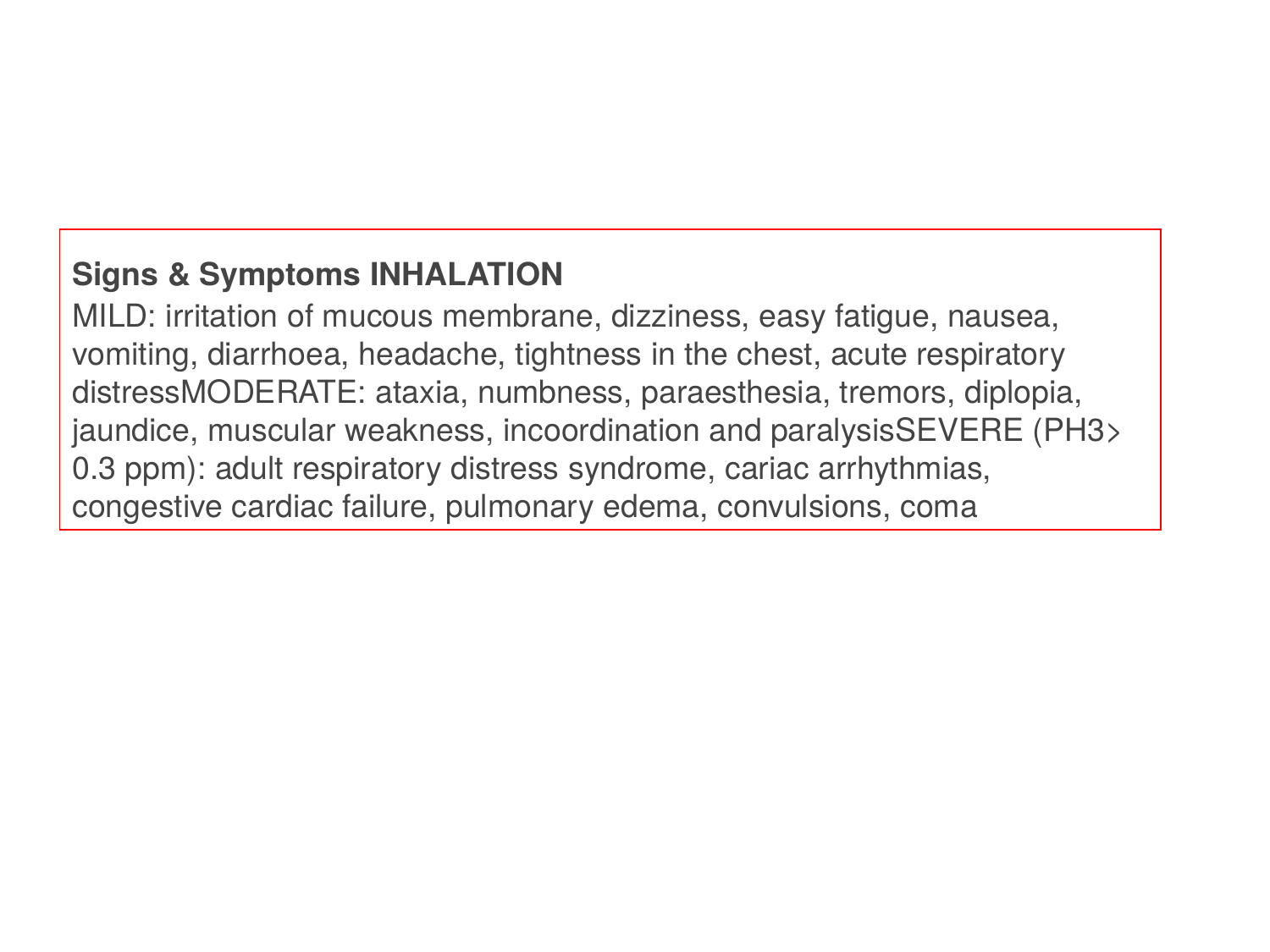

Signs & Symptoms INHALATION
MILD: irritation of mucous membrane, dizziness, easy fatigue, nausea, vomiting, diarrhoea, headache, tightness in the chest, acute respiratory distressMODERATE: ataxia, numbness, paraesthesia, tremors, diplopia, jaundice, muscular weakness, incoordination and paralysisSEVERE (PH3> 0.3 ppm): adult respiratory distress syndrome, cariac arrhythmias, congestive cardiac failure, pulmonary edema, convulsions, coma